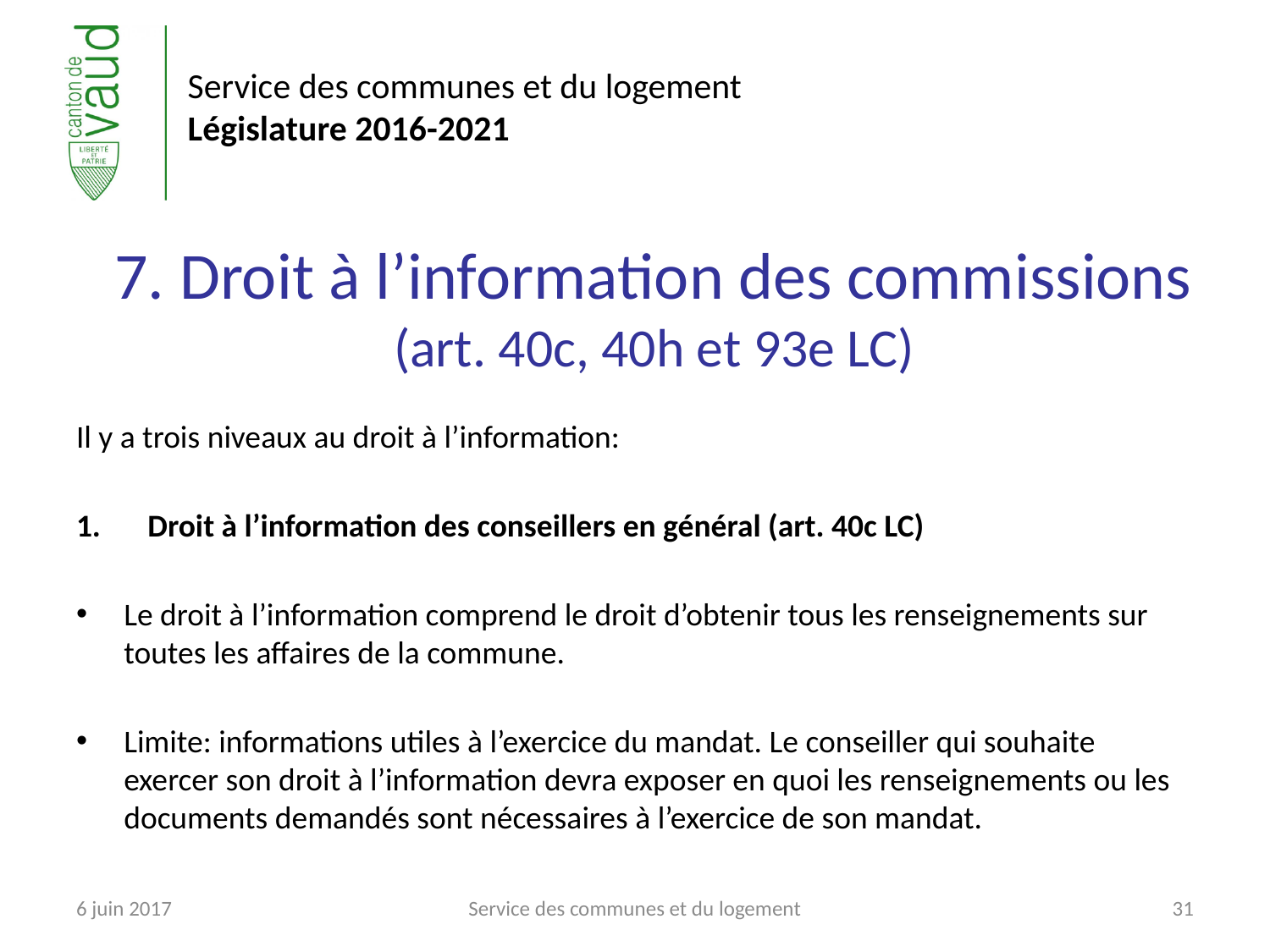

# 7. Droit à l’information des commissions (art. 40c, 40h et 93e LC)
Il y a trois niveaux au droit à l’information:

Droit à l’information des conseillers en général (art. 40c LC)

Le droit à l’information comprend le droit d’obtenir tous les renseignements sur toutes les affaires de la commune.

Limite: informations utiles à l’exercice du mandat. Le conseiller qui souhaite exercer son droit à l’information devra exposer en quoi les renseignements ou les documents demandés sont nécessaires à l’exercice de son mandat.

6 juin 2017
Service des communes et du logement
31